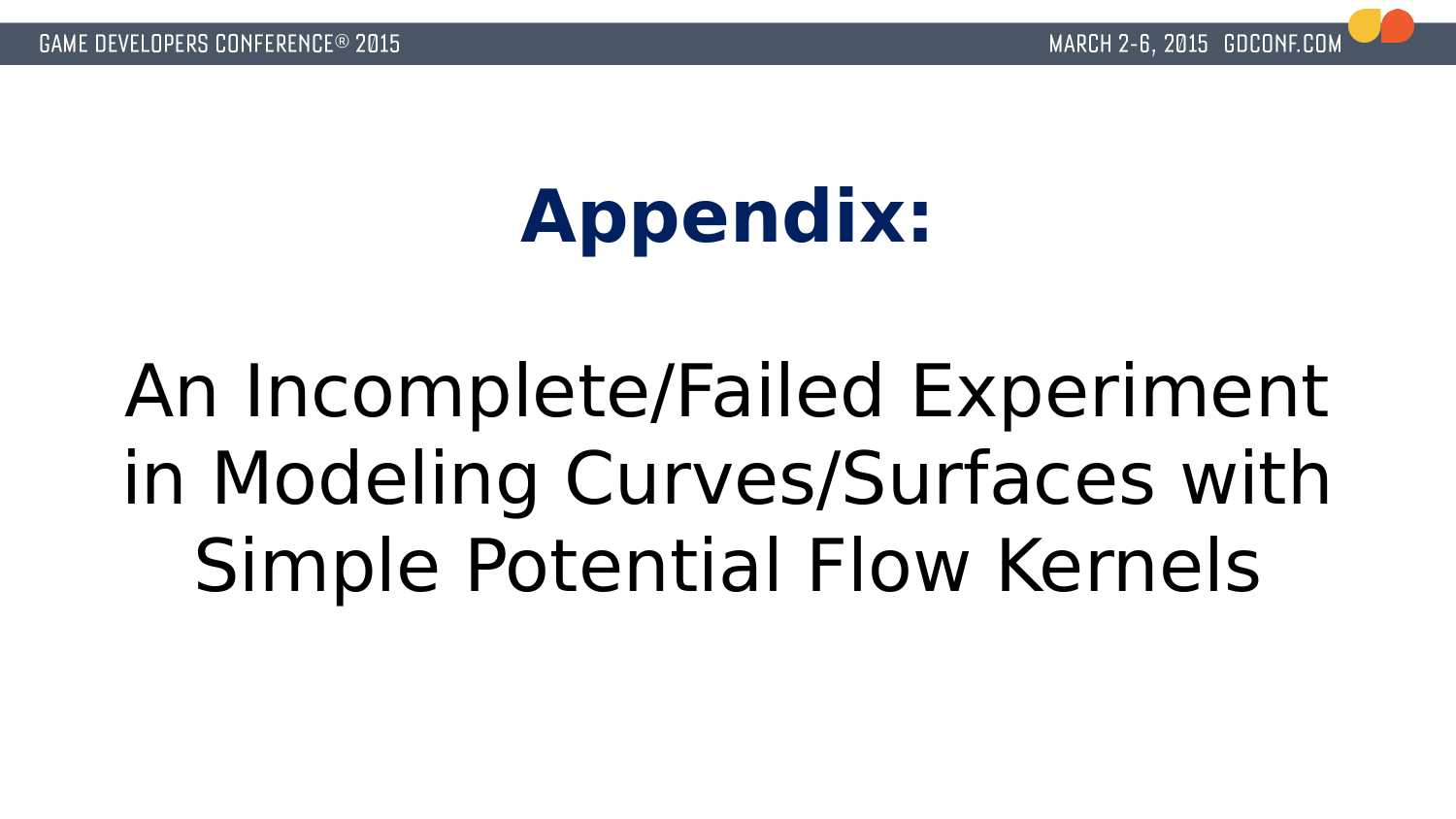

# Appendix: An Incomplete/Failed Experiment in Modeling Curves/Surfaces with Simple Potential Flow Kernels